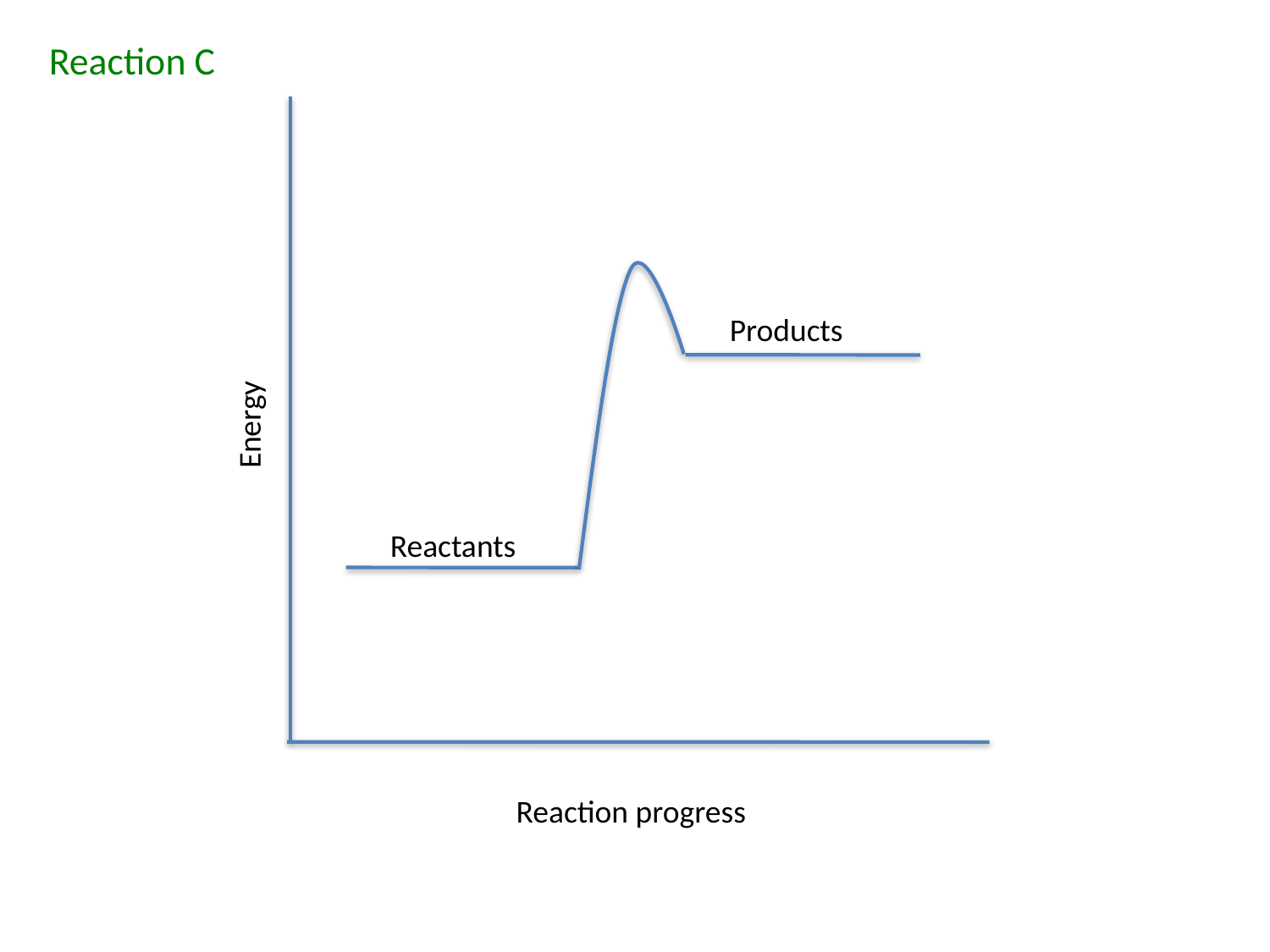

Reaction C

Products
Energy
Reactants
Reaction progress